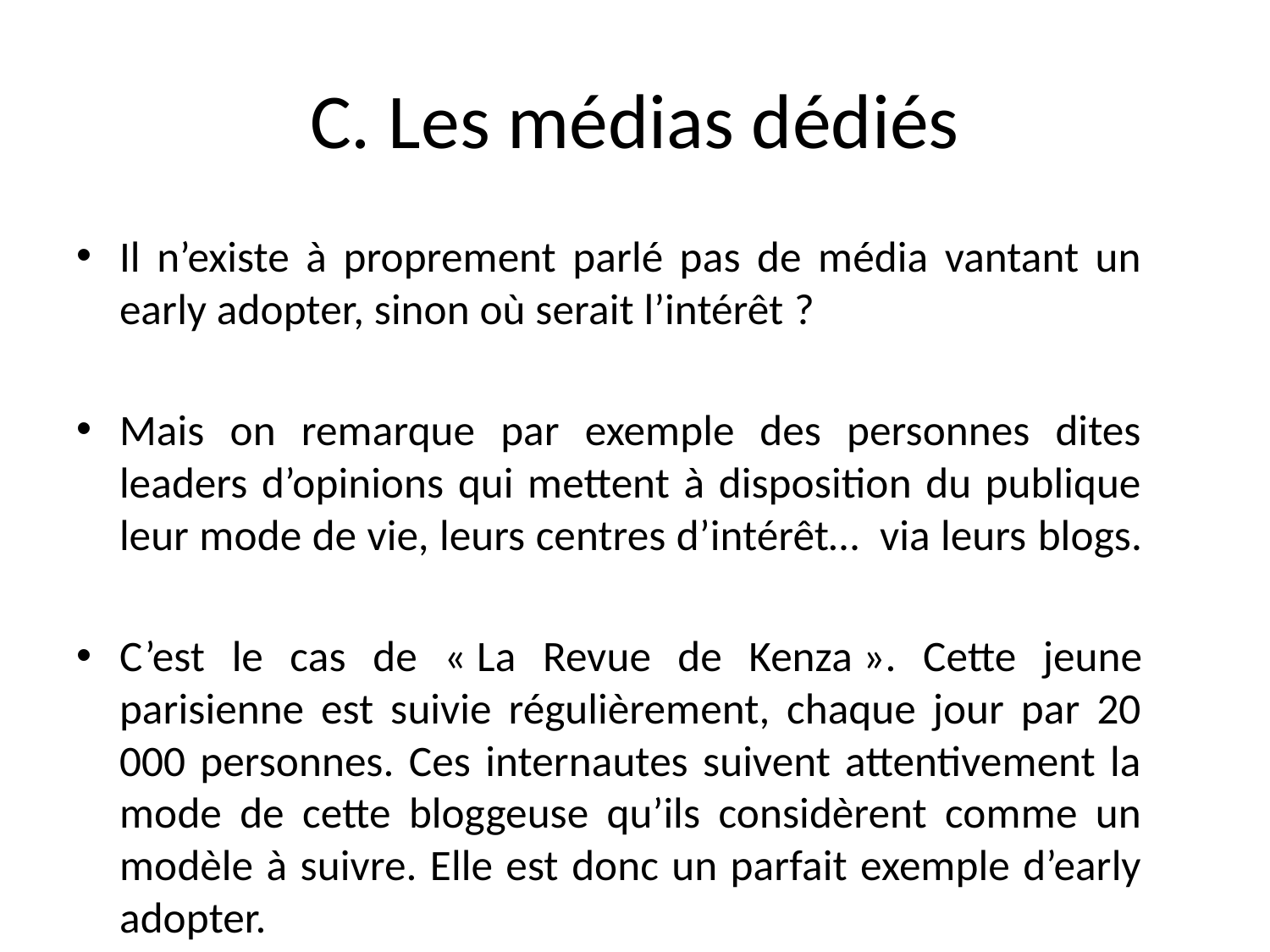

# C. Les médias dédiés
Il n’existe à proprement parlé pas de média vantant un early adopter, sinon où serait l’intérêt ?

Mais on remarque par exemple des personnes dites leaders d’opinions qui mettent à disposition du publique leur mode de vie, leurs centres d’intérêt…  via leurs blogs.

C’est le cas de « La Revue de Kenza ». Cette jeune parisienne est suivie régulièrement, chaque jour par 20 000 personnes. Ces internautes suivent attentivement la mode de cette bloggeuse qu’ils considèrent comme un modèle à suivre. Elle est donc un parfait exemple d’early adopter.